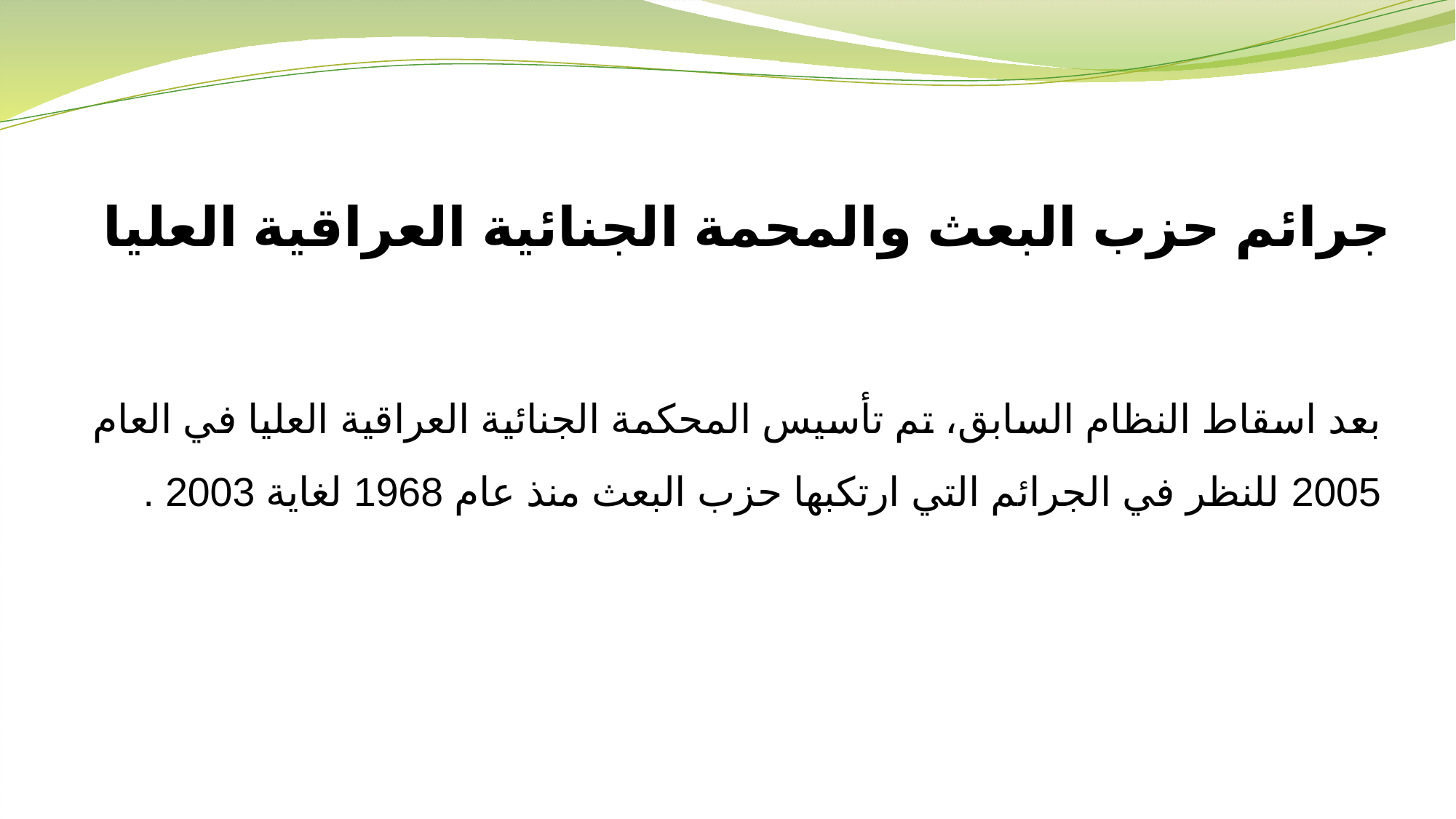

# جرائم حزب البعث والمحمة الجنائية العراقية العليا
بعد اسقاط النظام السابق، تم تأسيس المحكمة الجنائية العراقية العليا في العام 2005 للنظر في الجرائم التي ارتكبها حزب البعث منذ عام 1968 لغاية 2003 .